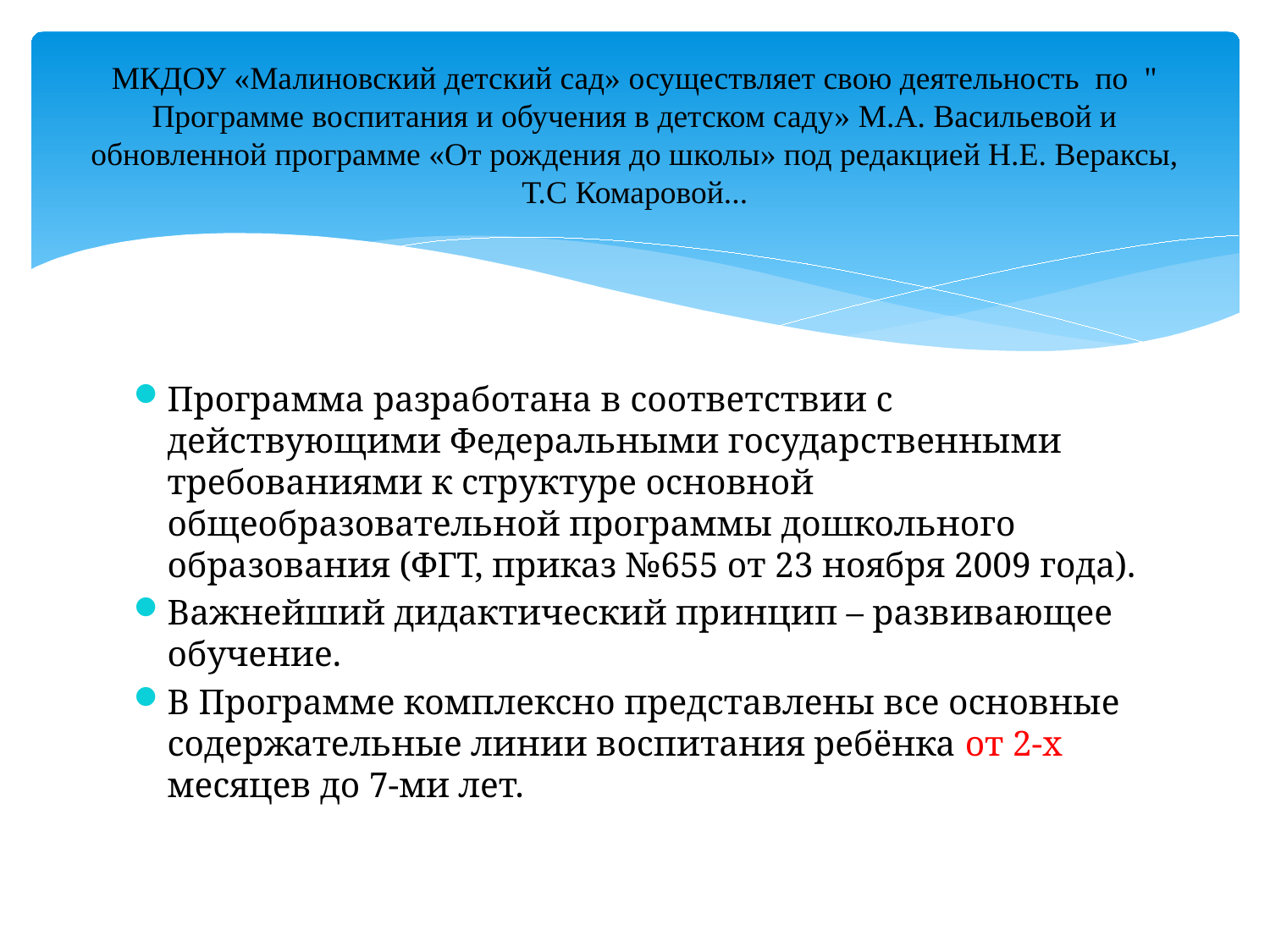

# МКДОУ «Малиновский детский сад» осуществляет свою деятельность  по  " Программе воспитания и обучения в детском саду» М.А. Васильевой и обновленной программе «От рождения до школы» под редакцией Н.Е. Вераксы, Т.С Комаровой...
Программа разработана в соответствии с действующими Федеральными государственными требованиями к структуре основной общеобразовательной программы дошкольного образования (ФГТ, приказ №655 от 23 ноября 2009 года).
Важнейший дидактический принцип – развивающее обучение.
В Программе комплексно представлены все основные содержательные линии воспитания ребёнка от 2-х месяцев до 7-ми лет.